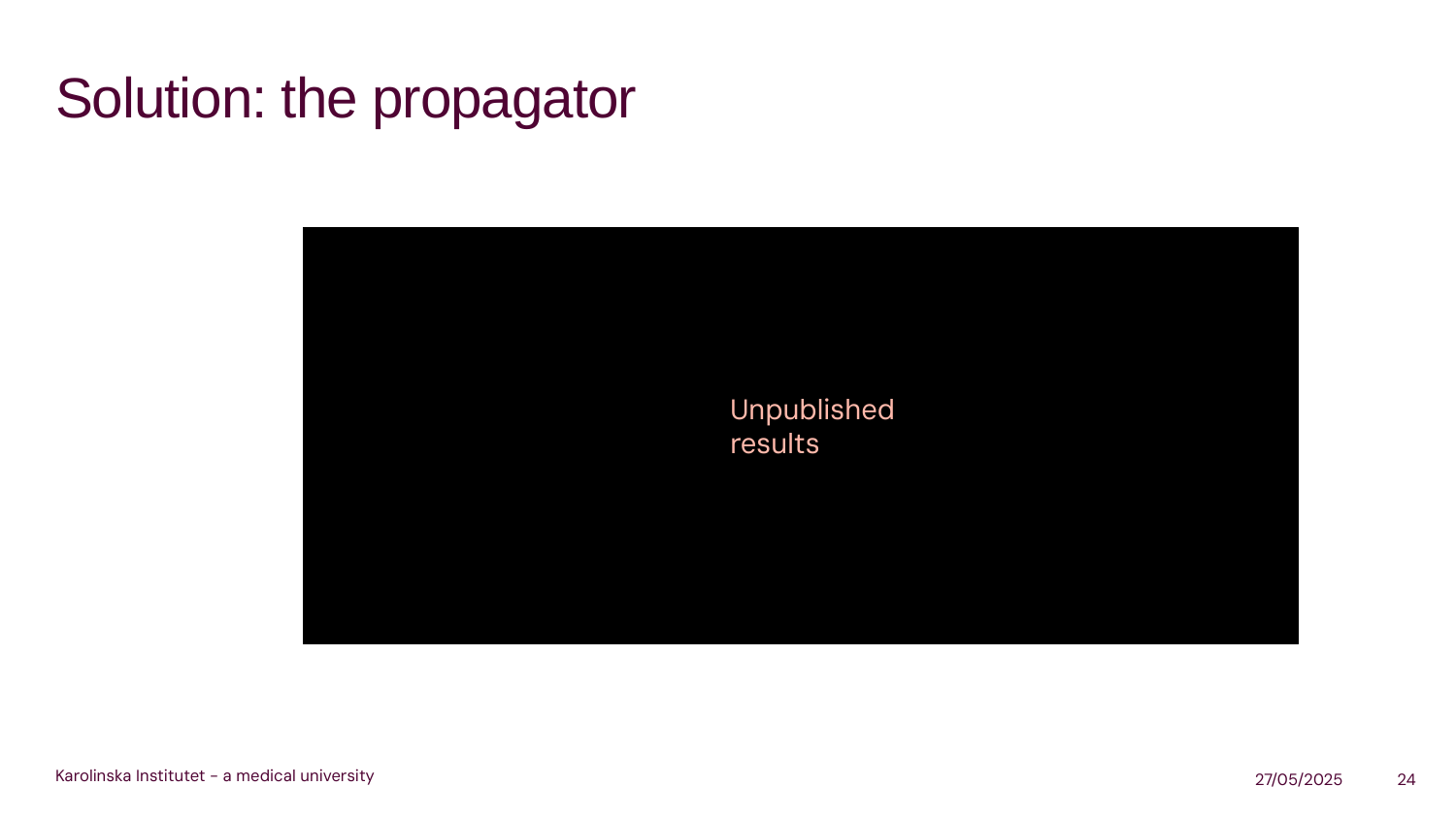

# Solution: the propagator

Unpublished results
27/05/2025
24
Karolinska Institutet - a medical university